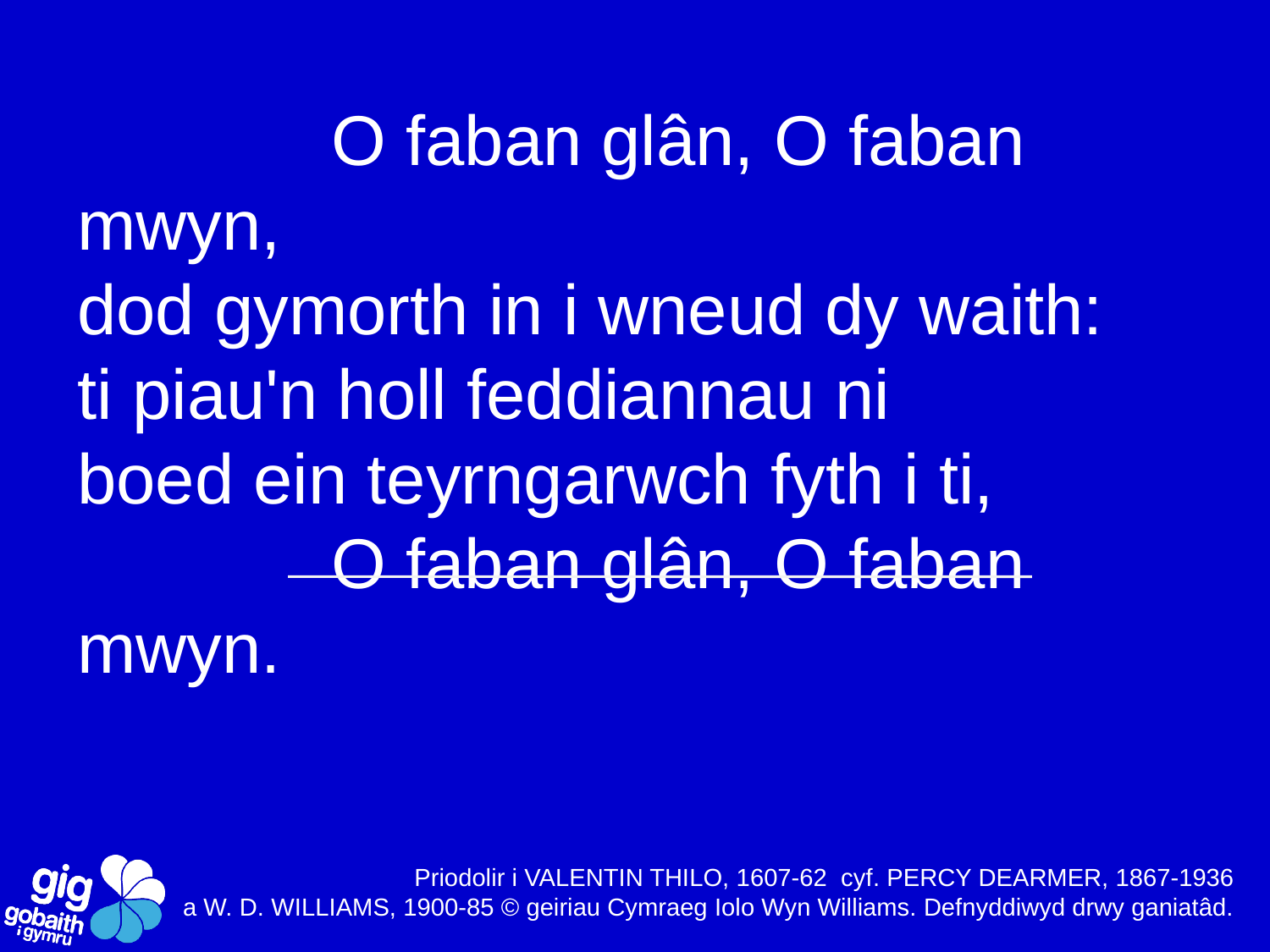

O faban glân, O faban mwyn,
dod gymorth in i wneud dy waith:
ti piau'n holl feddiannau ni
boed ein teyrngarwch fyth i ti,
		O faban glân, O faban mwyn.
Priodolir i VALENTIN THILO, 1607-62  cyf. PERCY DEARMER, 1867-1936
a W. D. WILLIAMS, 1900-85 © geiriau Cymraeg Iolo Wyn Williams. Defnyddiwyd drwy ganiatâd.